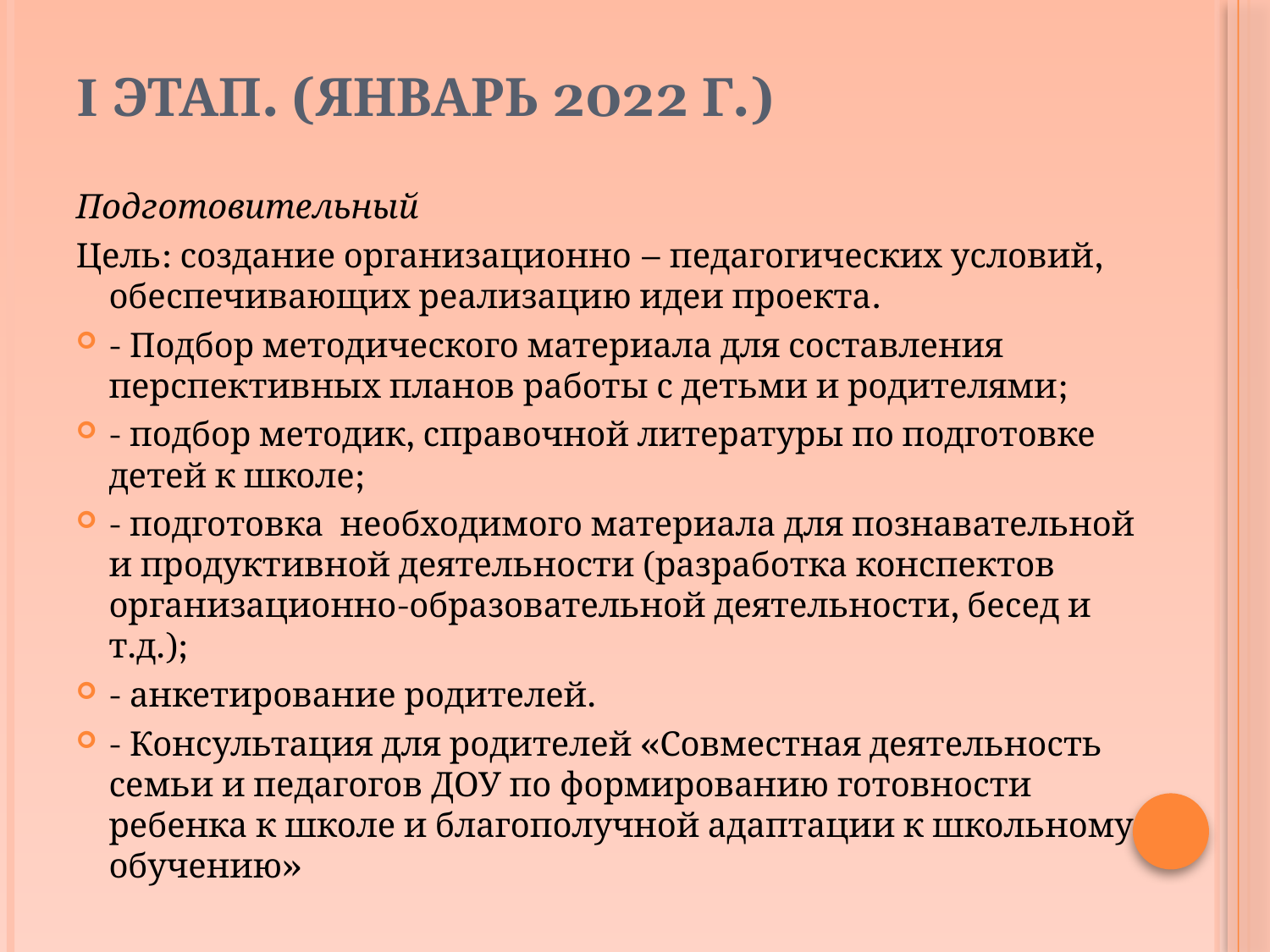

# I Этап. (Январь 2022 г.)
Подготовительный
Цель: создание организационно – педагогических условий, обеспечивающих реализацию идеи проекта.
- Подбор методического материала для составления перспективных планов работы с детьми и родителями;
- подбор методик, справочной литературы по подготовке детей к школе;
- подготовка  необходимого материала для познавательной и продуктивной деятельности (разработка конспектов организационно-образовательной деятельности, бесед и т.д.);
- анкетирование родителей.
- Консультация для родителей «Совместная деятельность семьи и педагогов ДОУ по формированию готовности ребенка к школе и благополучной адаптации к школьному обучению»